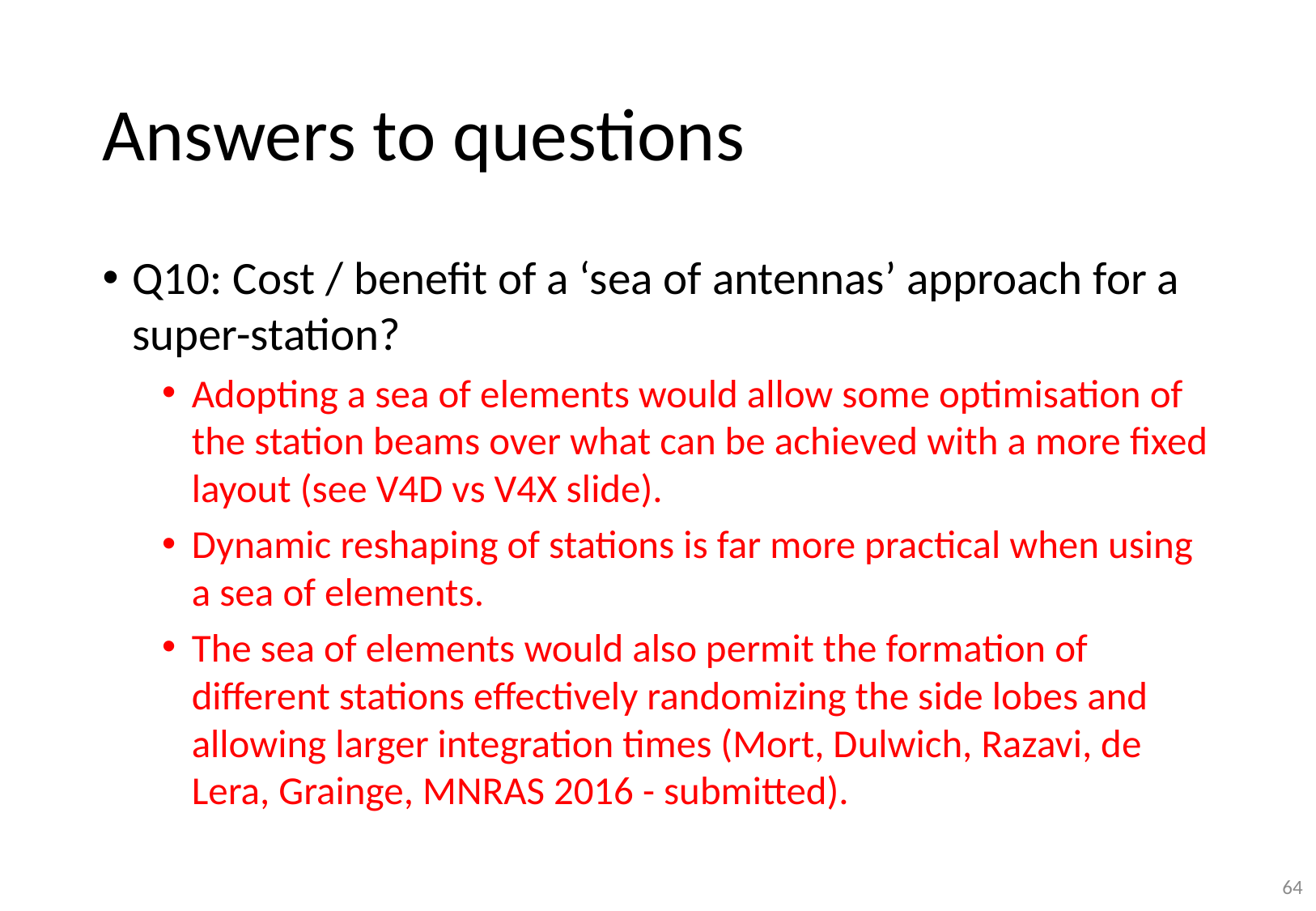

# Answers to questions
Q10: Cost / benefit of a ‘sea of antennas’ approach for a super-station?
Adopting a sea of elements would allow some optimisation of the station beams over what can be achieved with a more fixed layout (see V4D vs V4X slide).
Dynamic reshaping of stations is far more practical when using a sea of elements.
The sea of elements would also permit the formation of different stations effectively randomizing the side lobes and allowing larger integration times (Mort, Dulwich, Razavi, de Lera, Grainge, MNRAS 2016 - submitted).

64